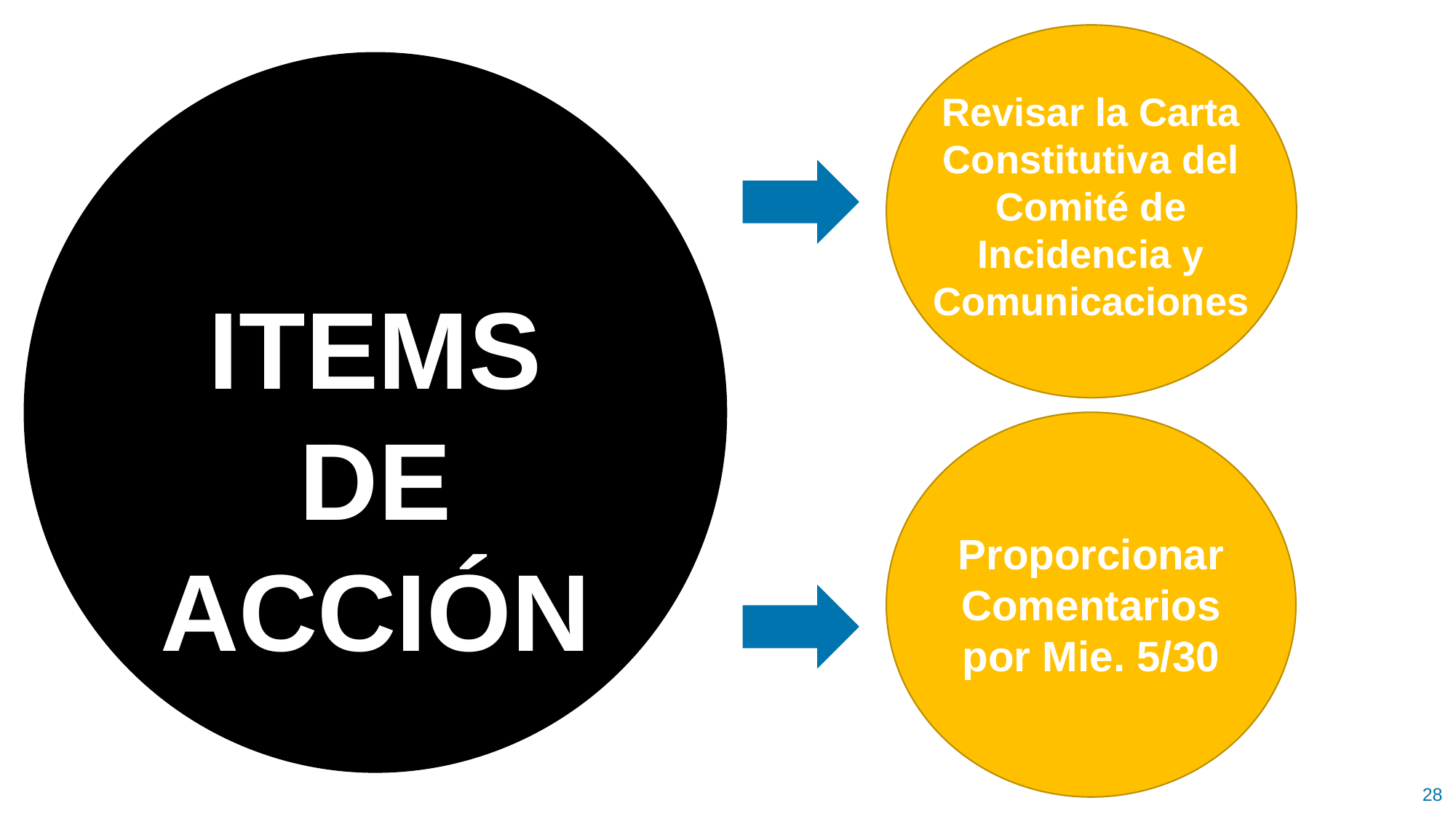

Revisar la Carta Constitutiva del Comité de Incidencia y Comunicaciones

ITEMS DE ACCIÓN

Proporcionar Comentarios por Mie. 5/30

28